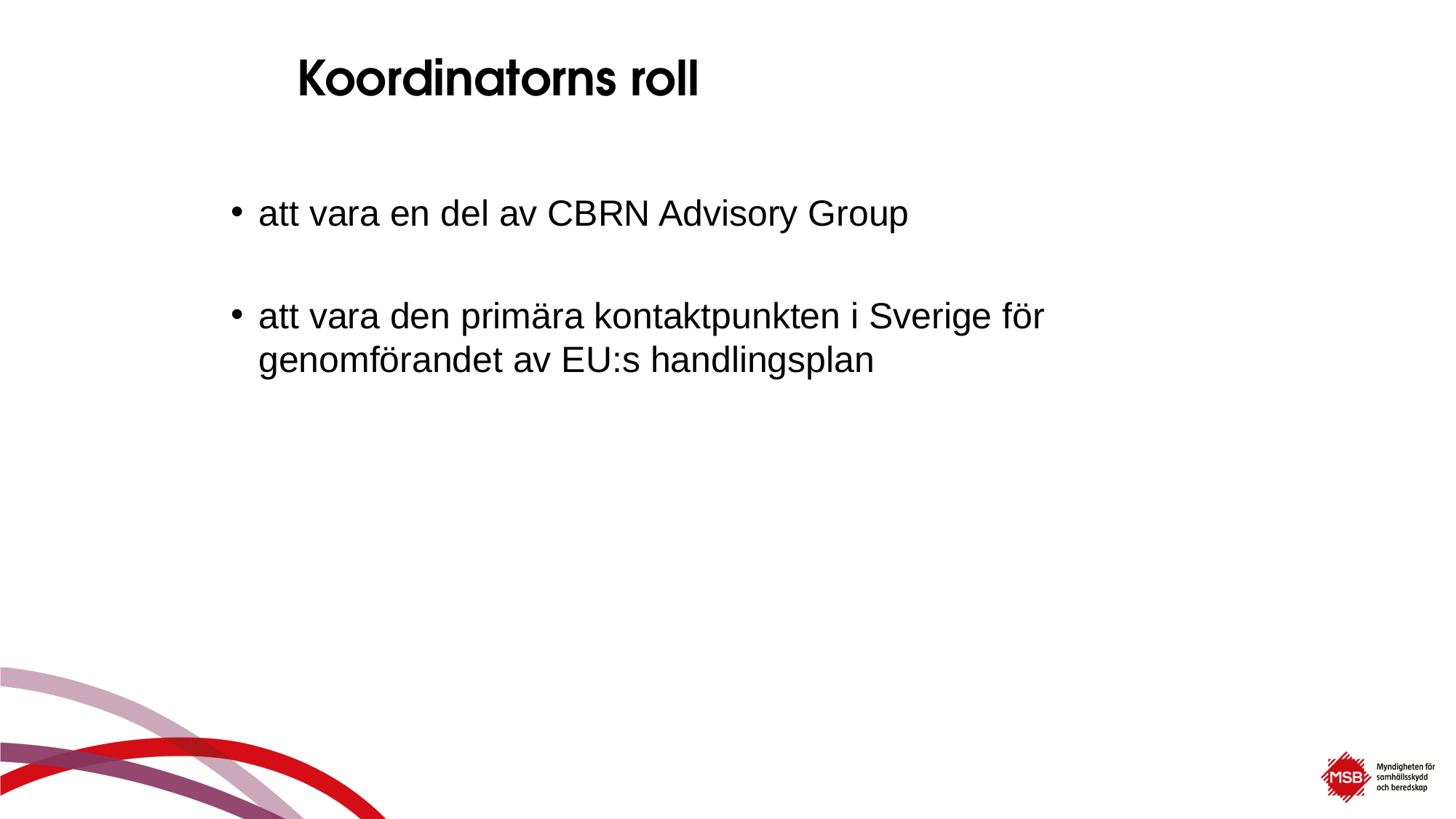

# Koordinatorns roll
att vara en del av CBRN Advisory Group
att vara den primära kontaktpunkten i Sverige för genomförandet av EU:s handlingsplan